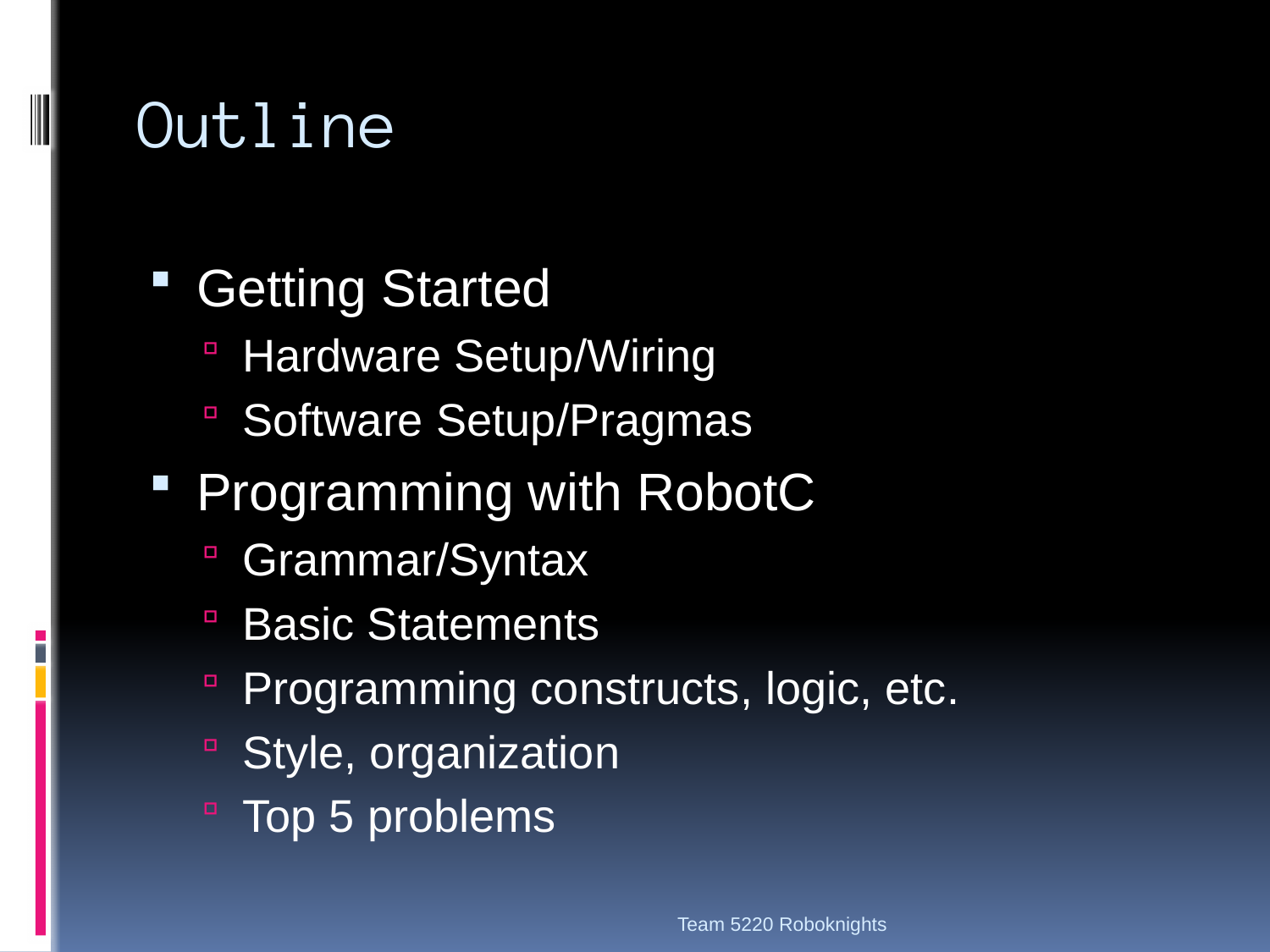

# Outline
Getting Started
Hardware Setup/Wiring
Software Setup/Pragmas
Programming with RobotC
Grammar/Syntax
Basic Statements
Programming constructs, logic, etc.
Style, organization
Top 5 problems

Team 5220 Roboknights